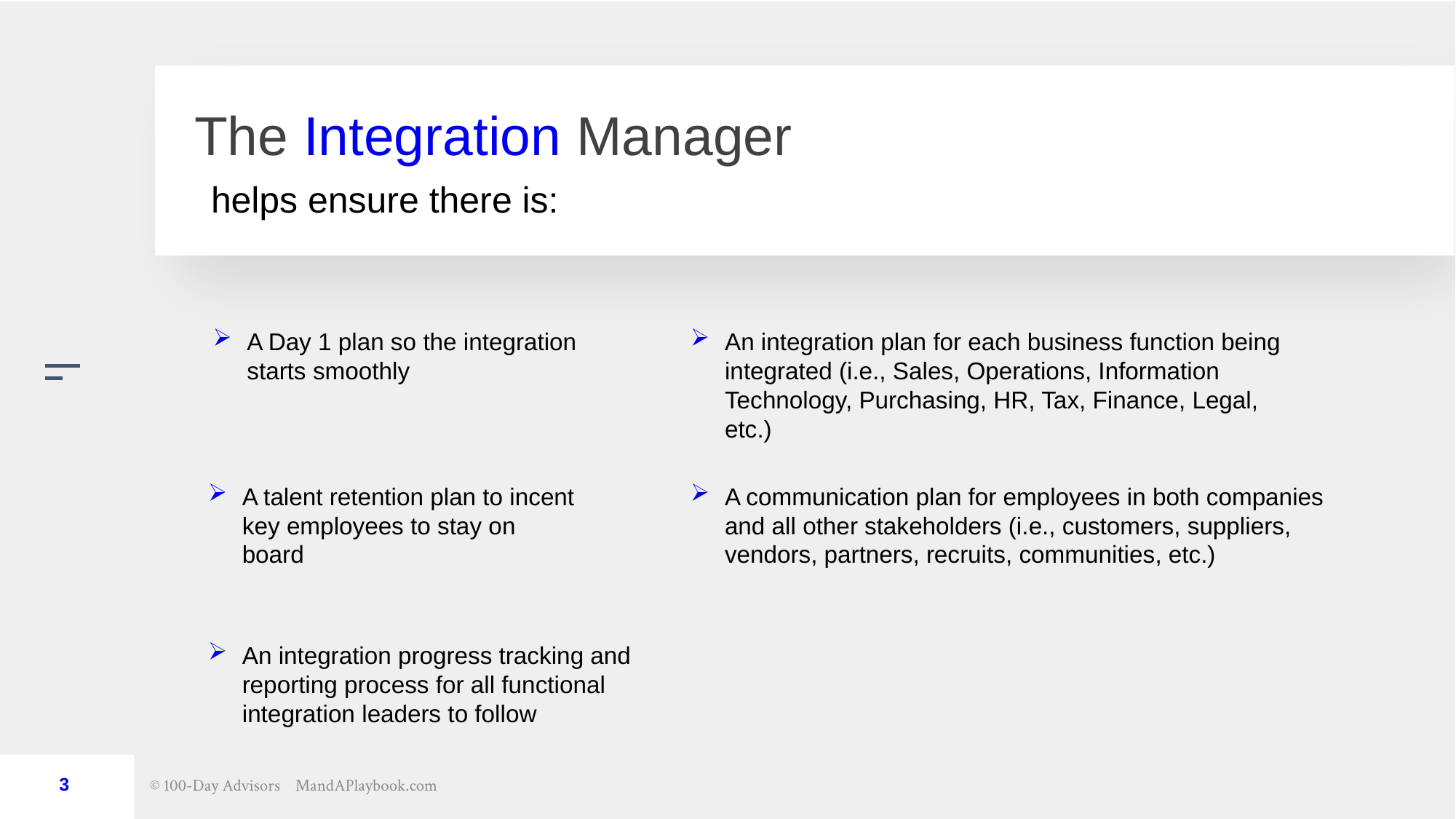

The Integration Manager
helps ensure there is:
A Day 1 plan so the integration starts smoothly
An integration plan for each business function being integrated (i.e., Sales, Operations, Information Technology, Purchasing, HR, Tax, Finance, Legal, etc.)
A talent retention plan to incent key employees to stay on board
A communication plan for employees in both companies and all other stakeholders (i.e., customers, suppliers, vendors, partners, recruits, communities, etc.)
An integration progress tracking and reporting process for all functional integration leaders to follow
3
© 100-Day Advisors    MandAPlaybook.com